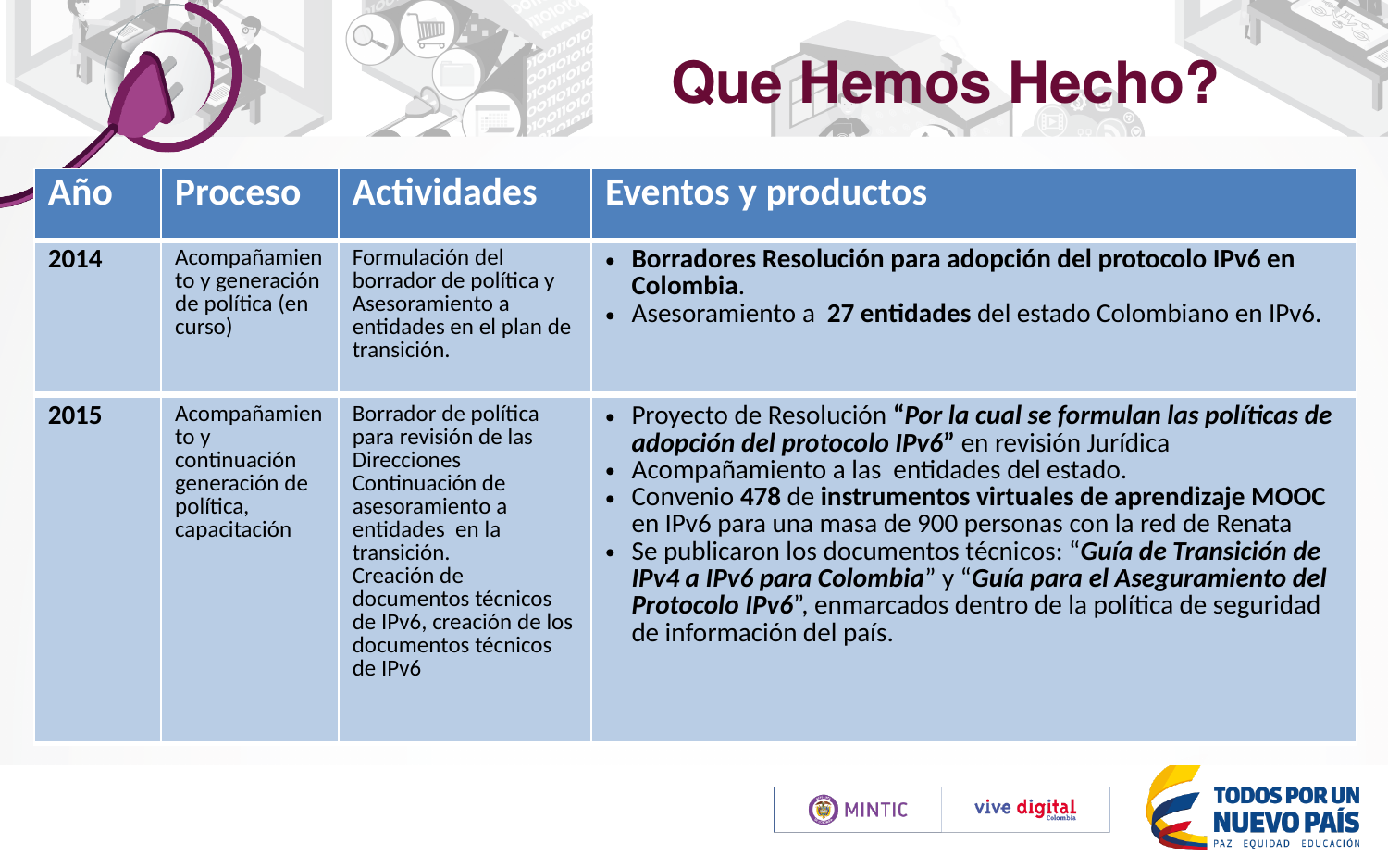

Que Hemos Hecho?
| Año | Proceso | Actividades | Eventos y productos |
| --- | --- | --- | --- |
| 2014 | Acompañamiento y generación de política (en curso) | Formulación del borrador de política y Asesoramiento a entidades en el plan de transición. | Borradores Resolución para adopción del protocolo IPv6 en Colombia. Asesoramiento a 27 entidades del estado Colombiano en IPv6. |
| --- | --- | --- | --- |
| 2015 | Acompañamiento y continuación generación de política, capacitación | Borrador de política para revisión de las Direcciones Continuación de asesoramiento a entidades en la transición. Creación de documentos técnicos de IPv6, creación de los documentos técnicos de IPv6 | Proyecto de Resolución “Por la cual se formulan las políticas de adopción del protocolo IPv6” en revisión Jurídica Acompañamiento a las entidades del estado. Convenio 478 de instrumentos virtuales de aprendizaje MOOC en IPv6 para una masa de 900 personas con la red de Renata Se publicaron los documentos técnicos: “Guía de Transición de IPv4 a IPv6 para Colombia” y “Guía para el Aseguramiento del Protocolo IPv6”, enmarcados dentro de la política de seguridad de información del país. |
| --- | --- | --- | --- |